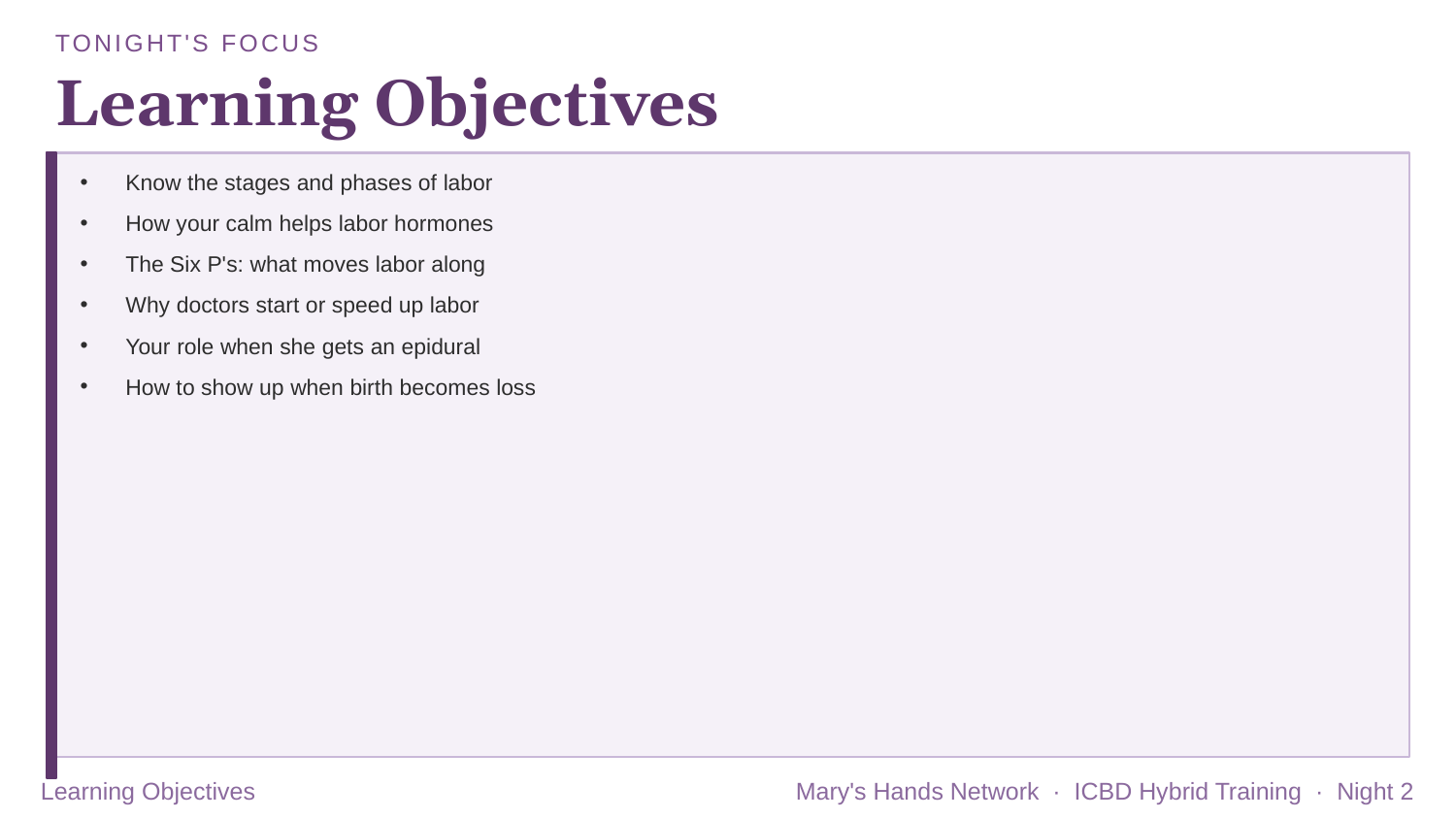

TONIGHT'S FOCUS
Learning Objectives

Know the stages and phases of labor
How your calm helps labor hormones
The Six P's: what moves labor along
Why doctors start or speed up labor
Your role when she gets an epidural
How to show up when birth becomes loss
Learning Objectives
Mary's Hands Network  ·  ICBD Hybrid Training  ·  Night 2